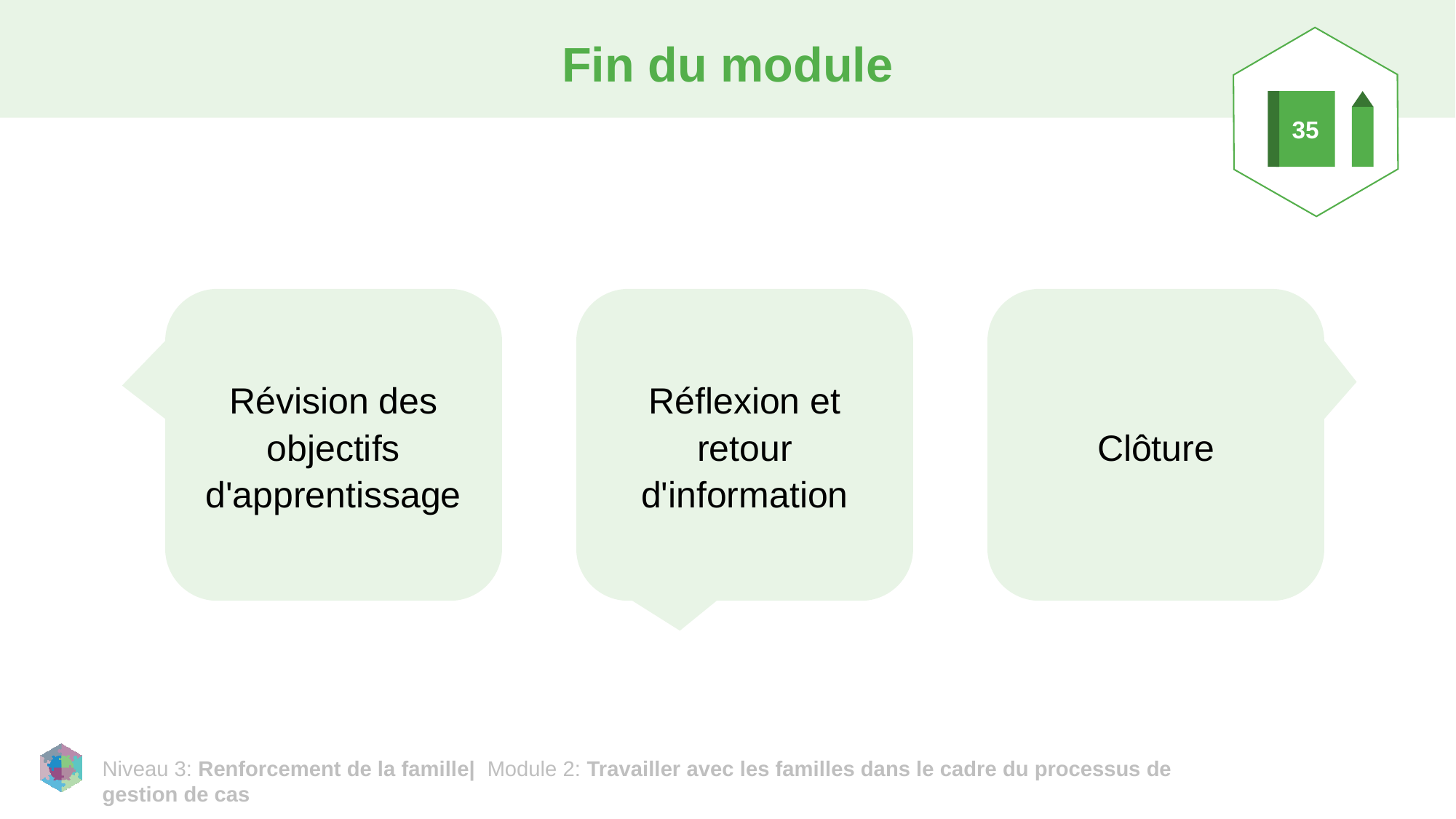

# Fin du module

35

Révision des objectifs d'apprentissage
Réflexion et retour d'information
Clôture